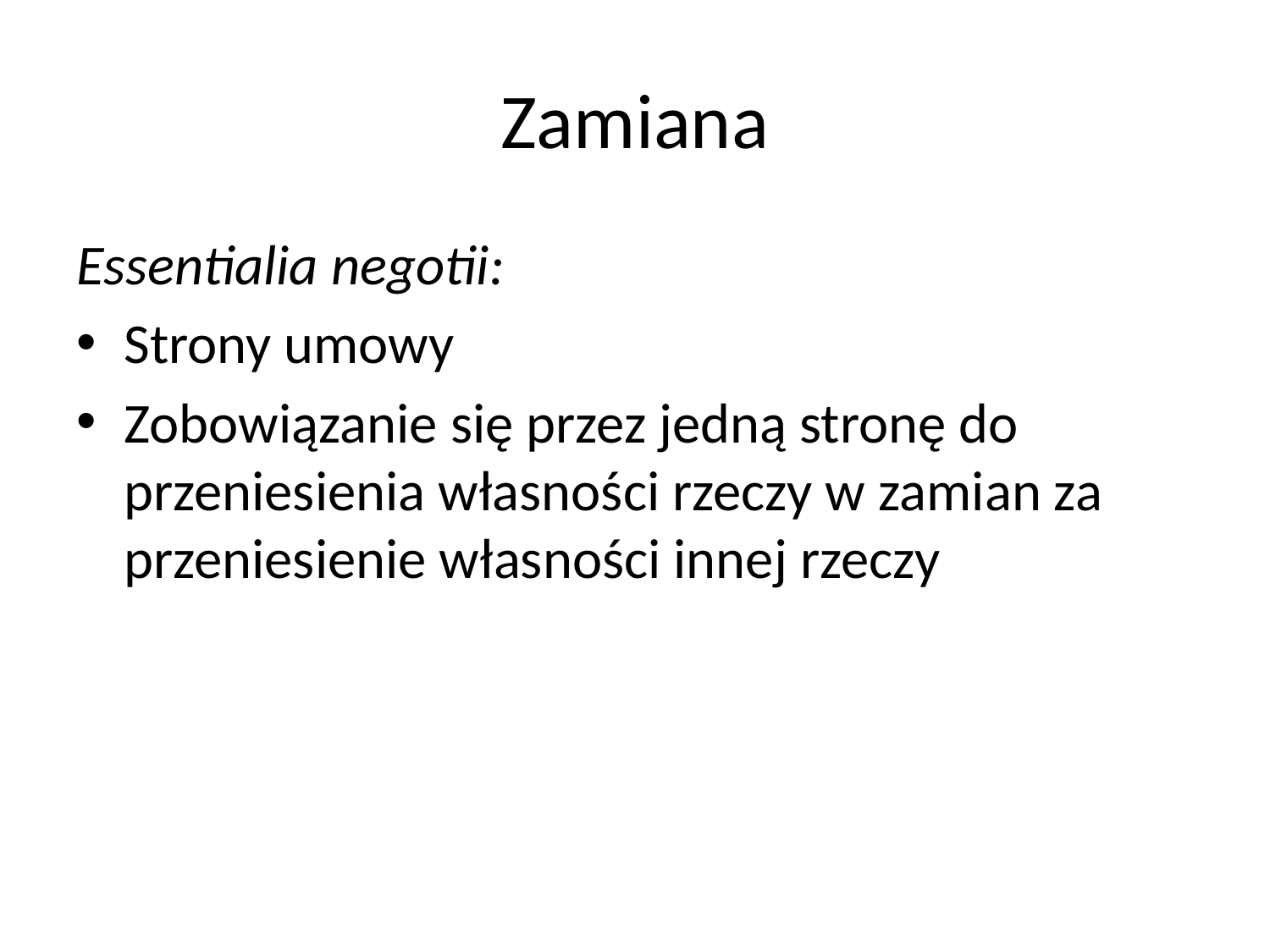

# Zamiana
Essentialia negotii:
Strony umowy
Zobowiązanie się przez jedną stronę do przeniesienia własności rzeczy w zamian za przeniesienie własności innej rzeczy